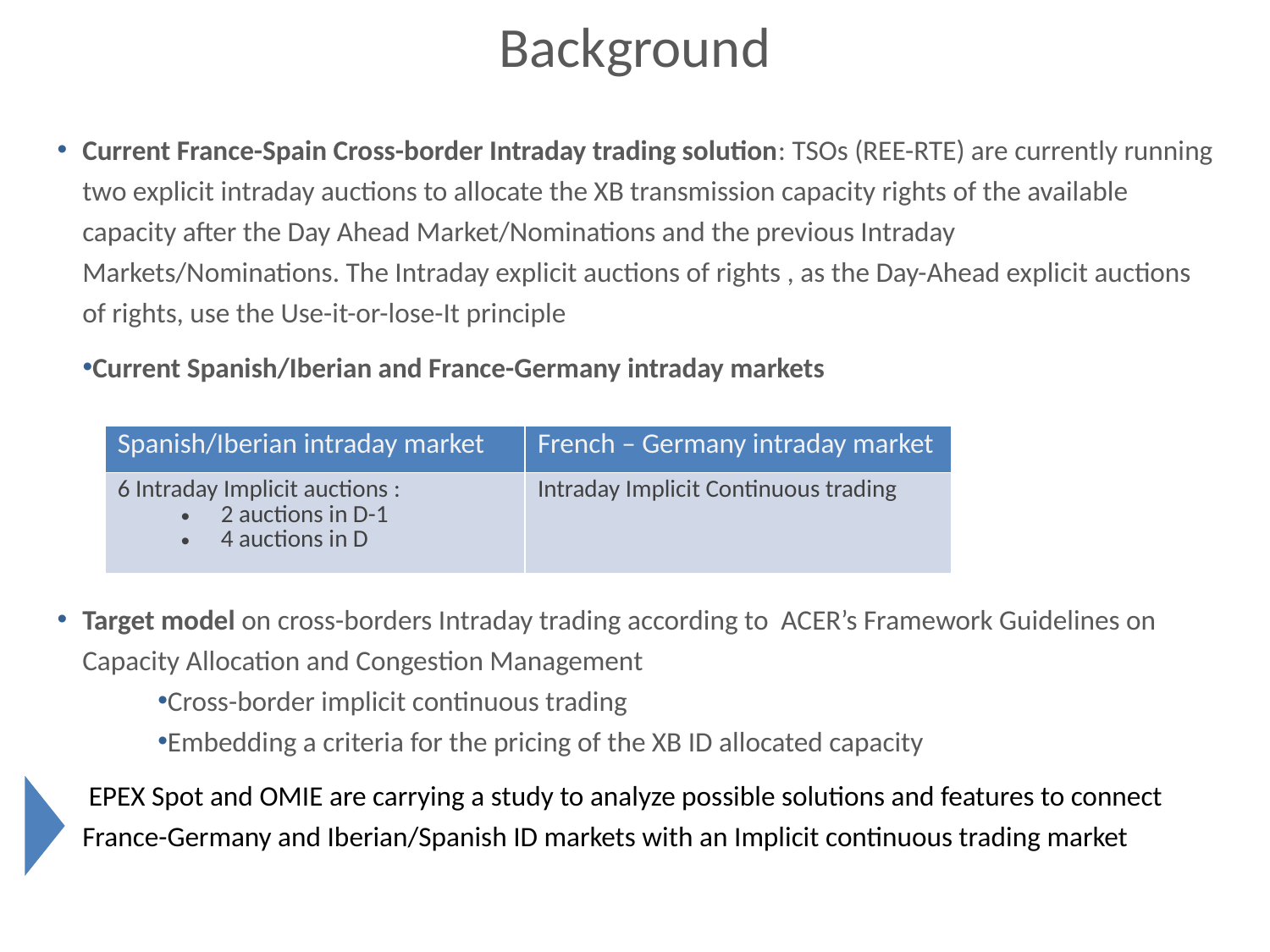

Background
Current France-Spain Cross-border Intraday trading solution: TSOs (REE-RTE) are currently running two explicit intraday auctions to allocate the XB transmission capacity rights of the available capacity after the Day Ahead Market/Nominations and the previous Intraday Markets/Nominations. The Intraday explicit auctions of rights , as the Day-Ahead explicit auctions of rights, use the Use-it-or-lose-It principle
Current Spanish/Iberian and France-Germany intraday markets

Target model on cross-borders Intraday trading according to  ACER’s Framework Guidelines on Capacity Allocation and Congestion Management
Cross-border implicit continuous trading
Embedding a criteria for the pricing of the XB ID allocated capacity
 EPEX Spot and OMIE are carrying a study to analyze possible solutions and features to connect France-Germany and Iberian/Spanish ID markets with an Implicit continuous trading market
| Spanish/Iberian intraday market | French – Germany intraday market |
| --- | --- |
| 6 Intraday Implicit auctions : 2 auctions in D-1 4 auctions in D | Intraday Implicit Continuous trading |